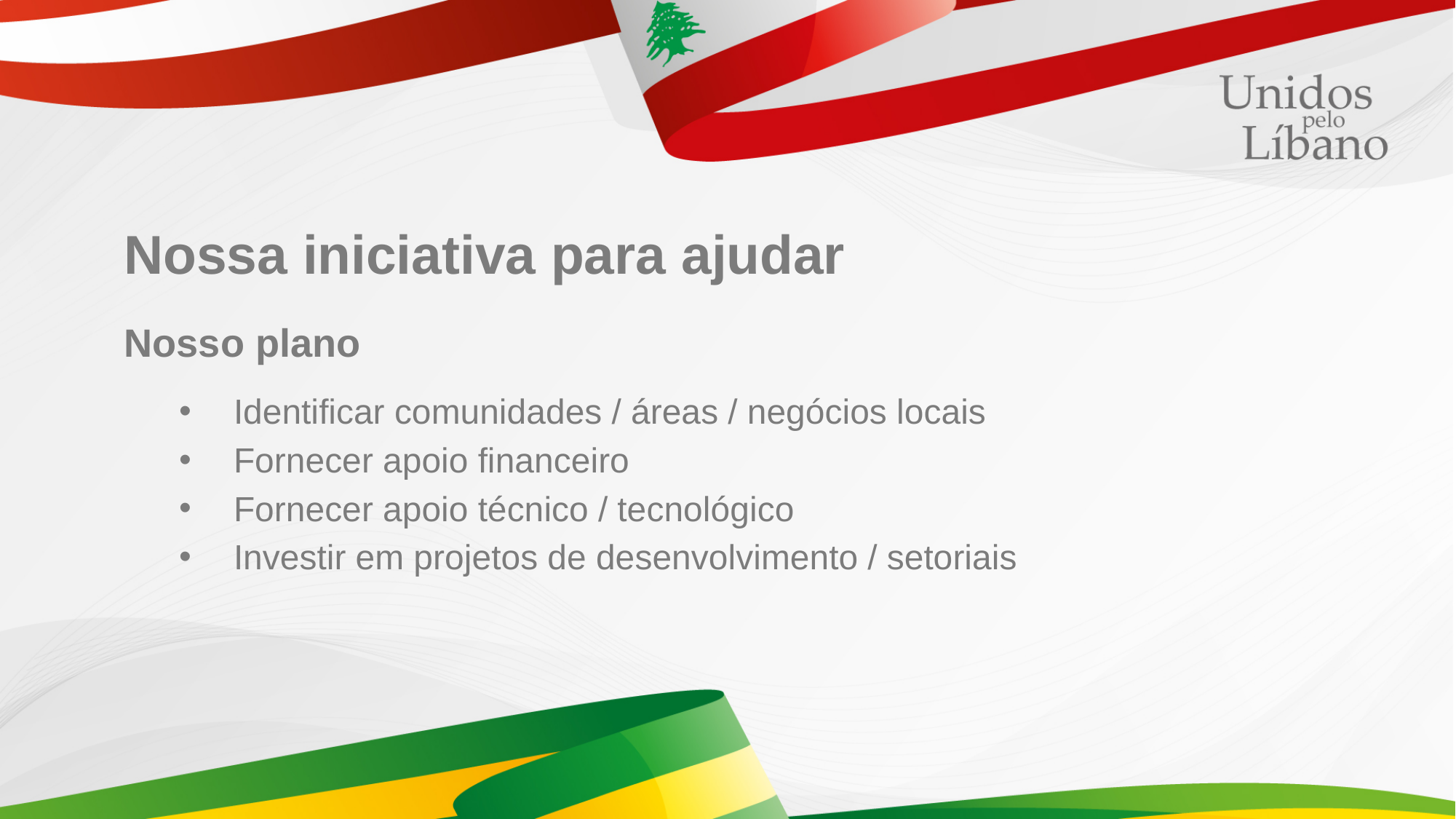

Nossa iniciativa para ajudar
Nosso plano
Identificar comunidades / áreas / negócios locais
Fornecer apoio financeiro
Fornecer apoio técnico / tecnológico
Investir em projetos de desenvolvimento / setoriais